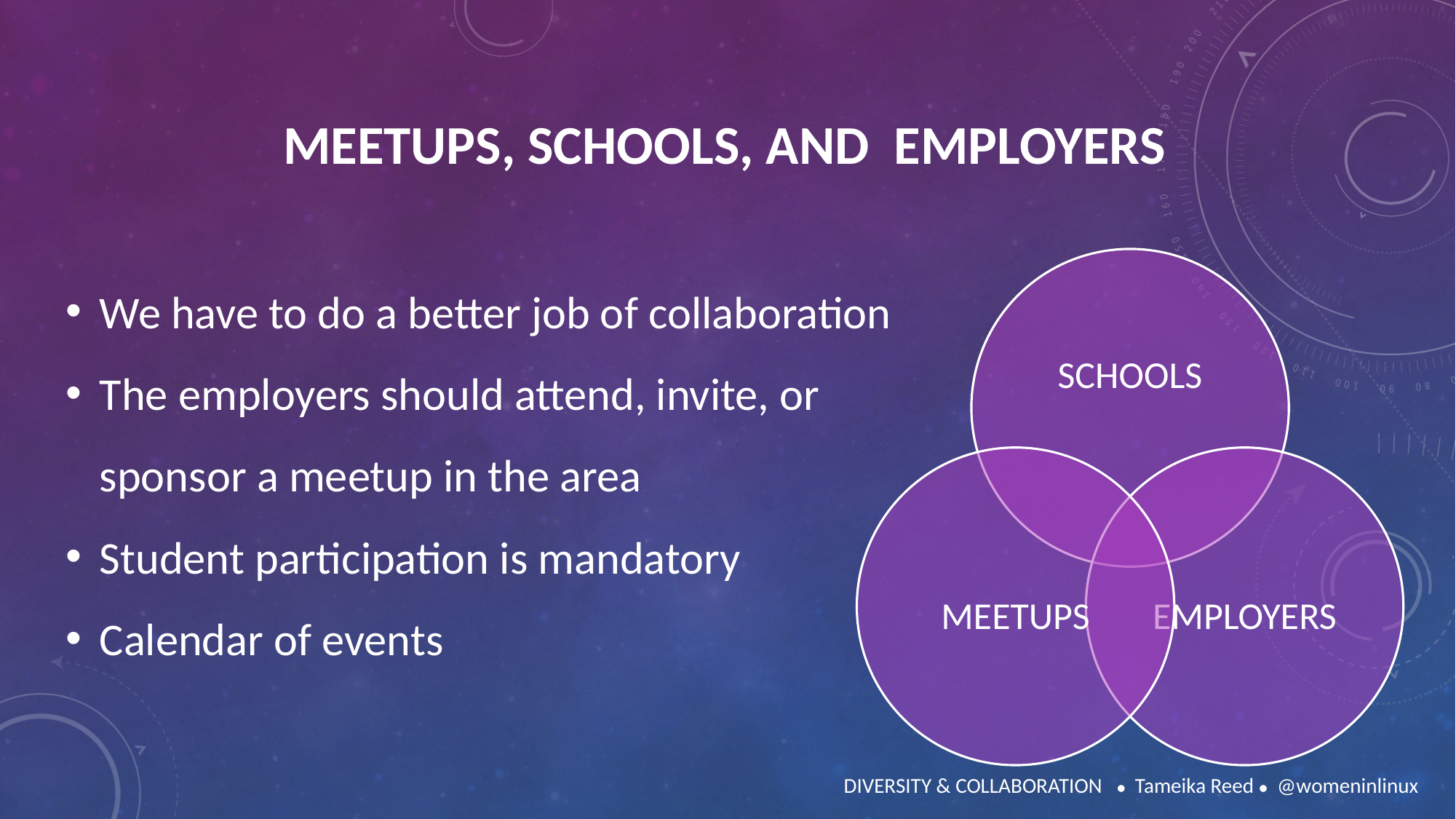

# MEETUPs, Schools, and  employers
We have to do a better job of collaboration
The employers should attend, invite, or sponsor a meetup in the area
Student participation is mandatory
Calendar of events
SCHOOLS
EMPLOYERS
MEETUPS
DIVERSITY & COLLABORATION   ●  Tameika Reed ●  @womeninlinux